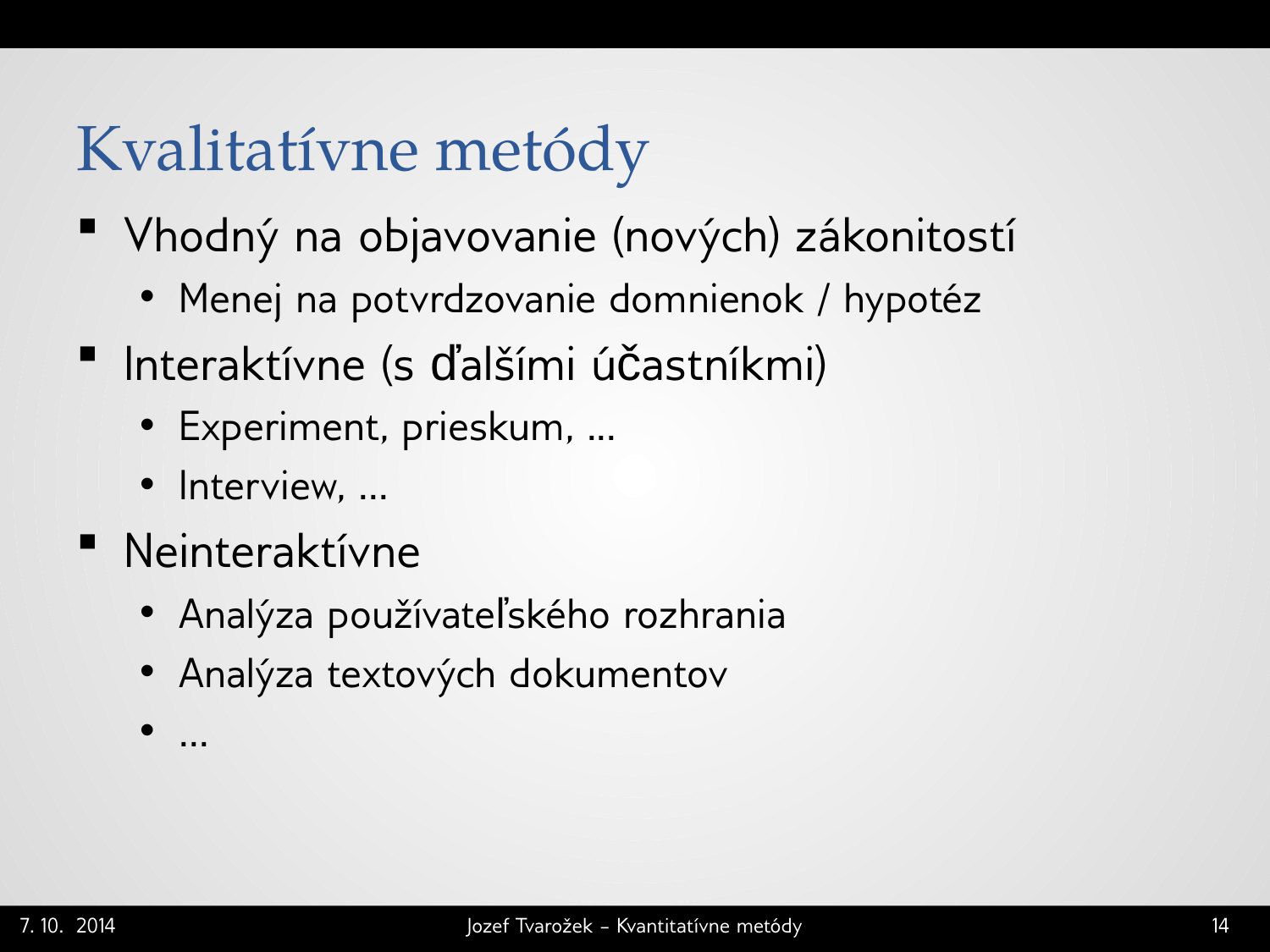

# Kvalitatívne metódy
Vhodný na objavovanie (nových) zákonitostí
Menej na potvrdzovanie domnienok / hypotéz
Interaktívne (s ďalšími účastníkmi)
Experiment, prieskum, ...
Interview, ...
Neinteraktívne
Analýza používateľského rozhrania
Analýza textových dokumentov
...
Jozef Tvarožek – Kvantitatívne metódy